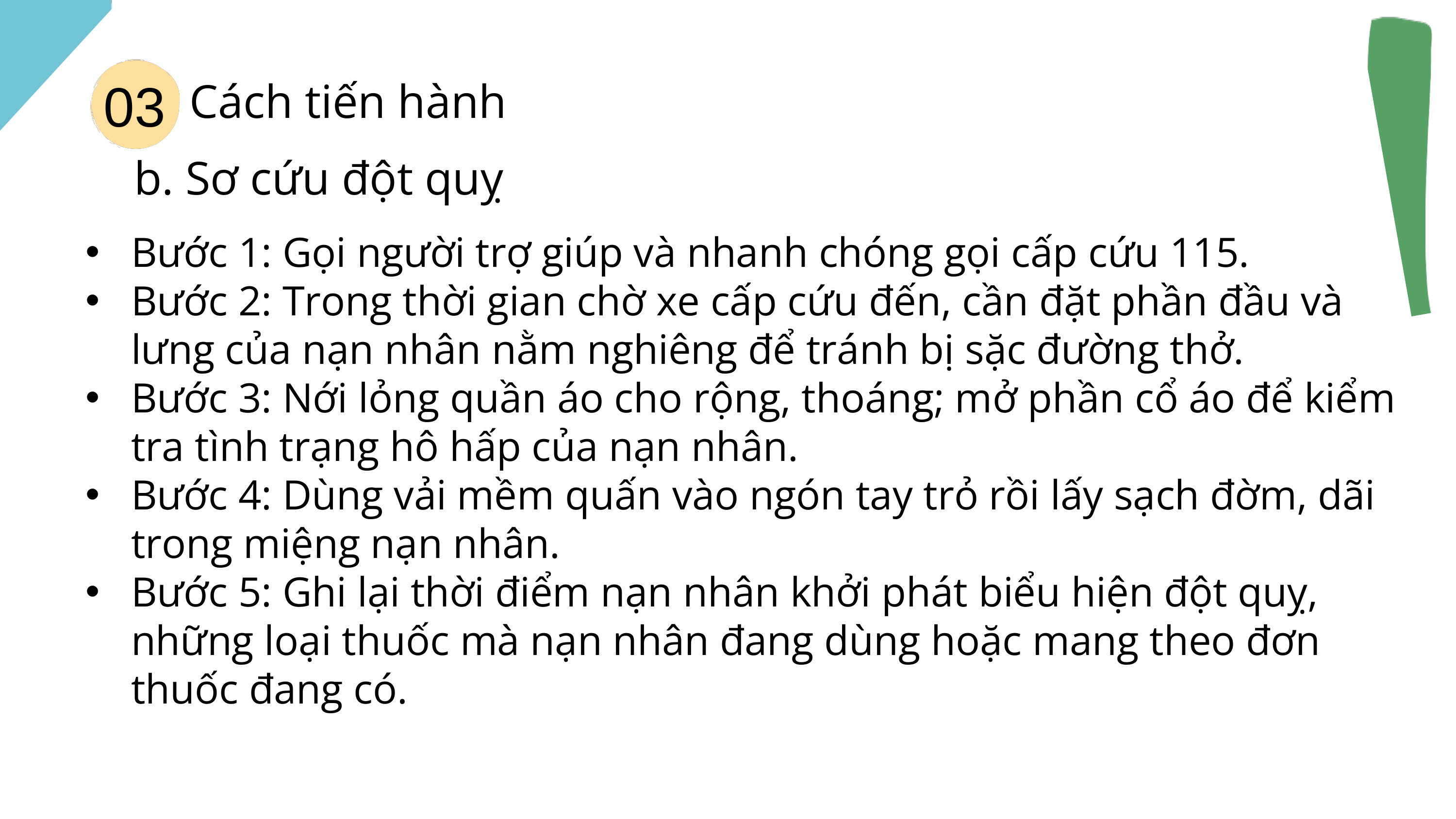

03
Cách tiến hành
b. Sơ cứu đột quỵ
Bước 1: Gọi người trợ giúp và nhanh chóng gọi cấp cứu 115.
Bước 2: Trong thời gian chờ xe cấp cứu đến, cần đặt phần đầu và lưng của nạn nhân nằm nghiêng để tránh bị sặc đường thở.
Bước 3: Nới lỏng quần áo cho rộng, thoáng; mở phần cổ áo để kiểm tra tình trạng hô hấp của nạn nhân.
Bước 4: Dùng vải mềm quấn vào ngón tay trỏ rồi lấy sạch đờm, dãi trong miệng nạn nhân.
Bước 5: Ghi lại thời điểm nạn nhân khởi phát biểu hiện đột quỵ, những loại thuốc mà nạn nhân đang dùng hoặc mang theo đơn thuốc đang có.